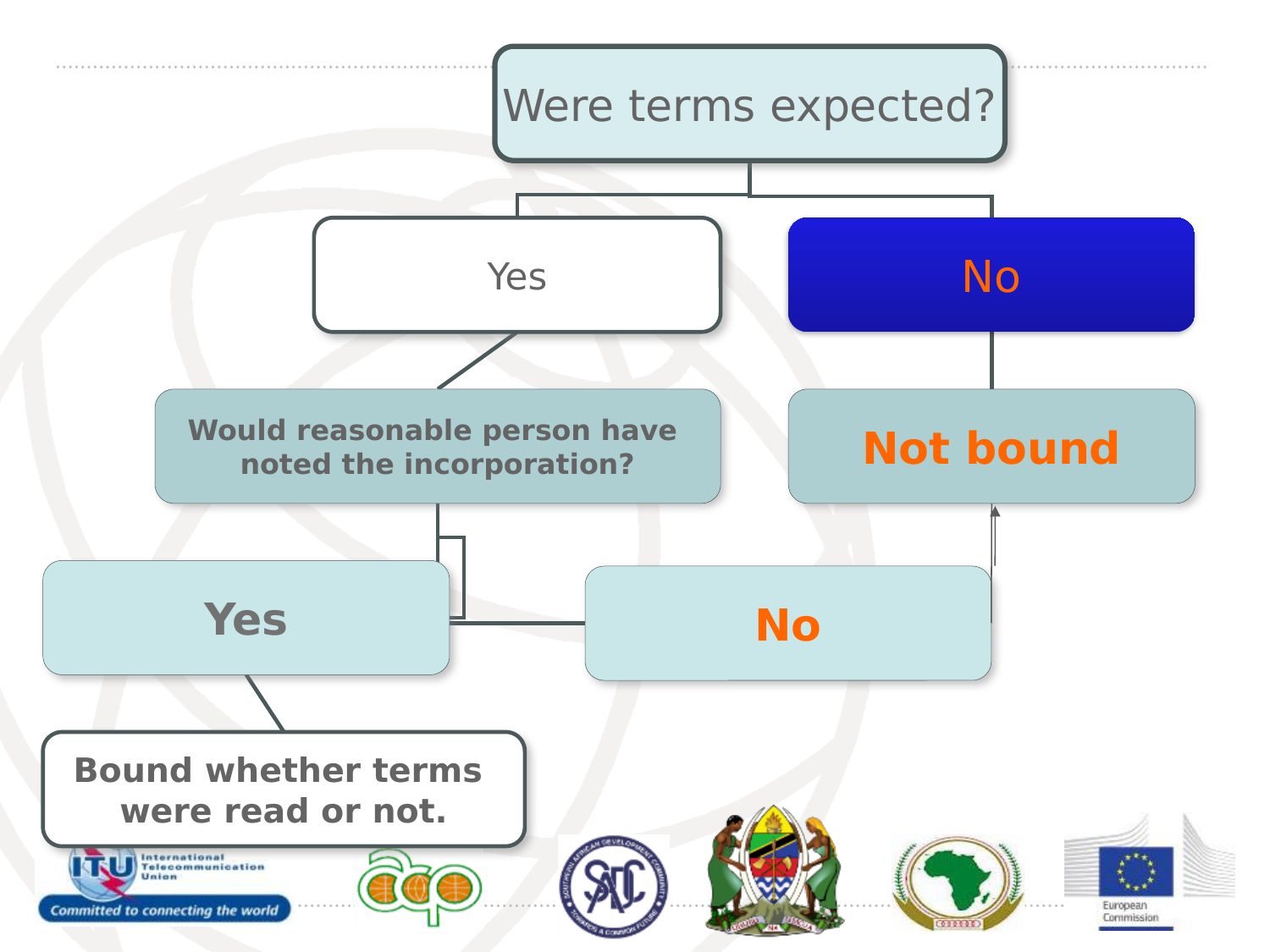

Were terms expected?
Yes
No
Would reasonable person have
noted the incorporation?
Not bound
Yes
No
Bound whether terms
were read or not.